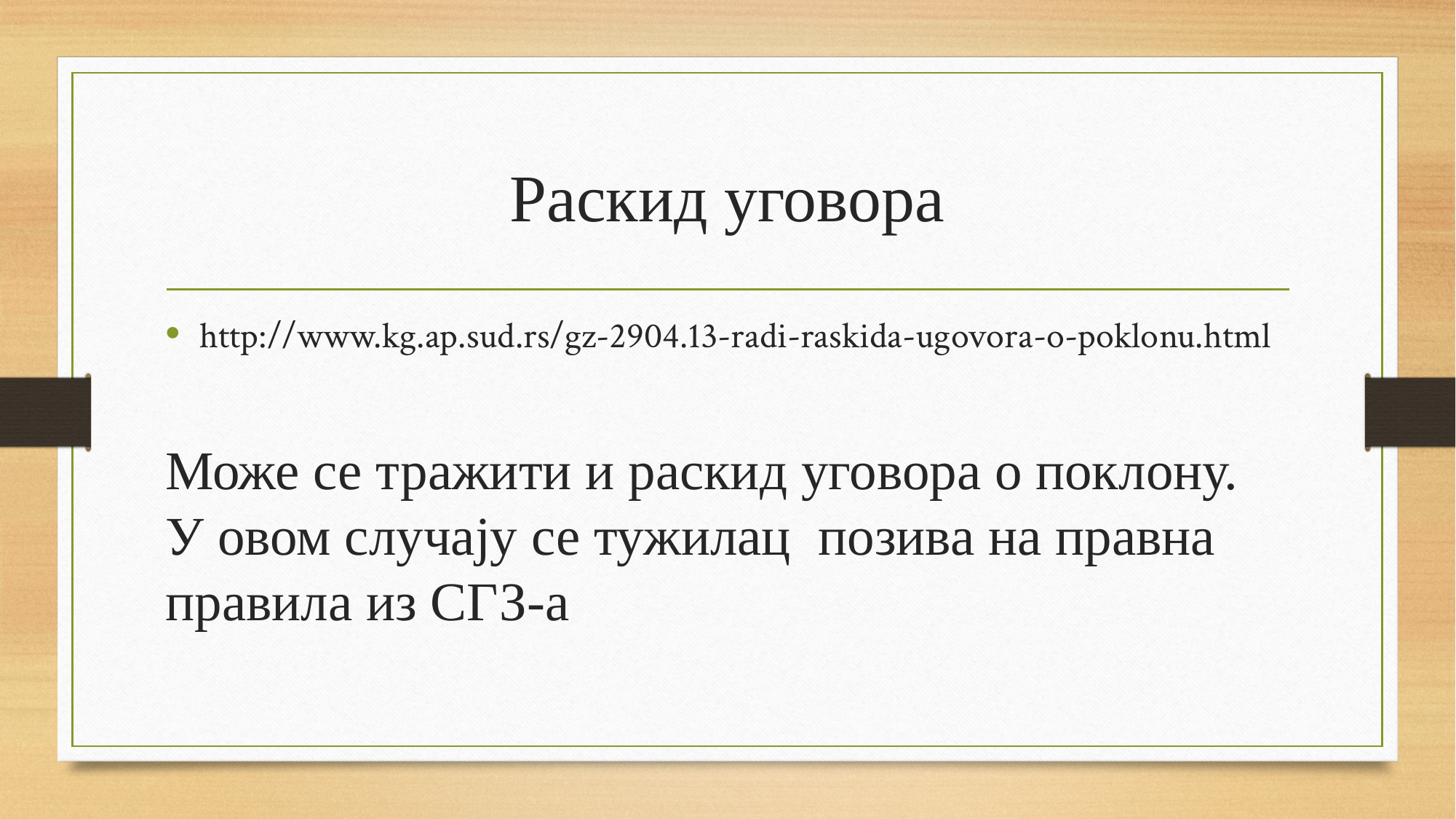

# Раскид уговора
http://www.kg.ap.sud.rs/gz-2904.13-radi-raskida-ugovora-o-poklonu.html

Може се тражити и раскид уговора о поклону. У овом случају се тужилац  позива на правна правила из СГЗ-а